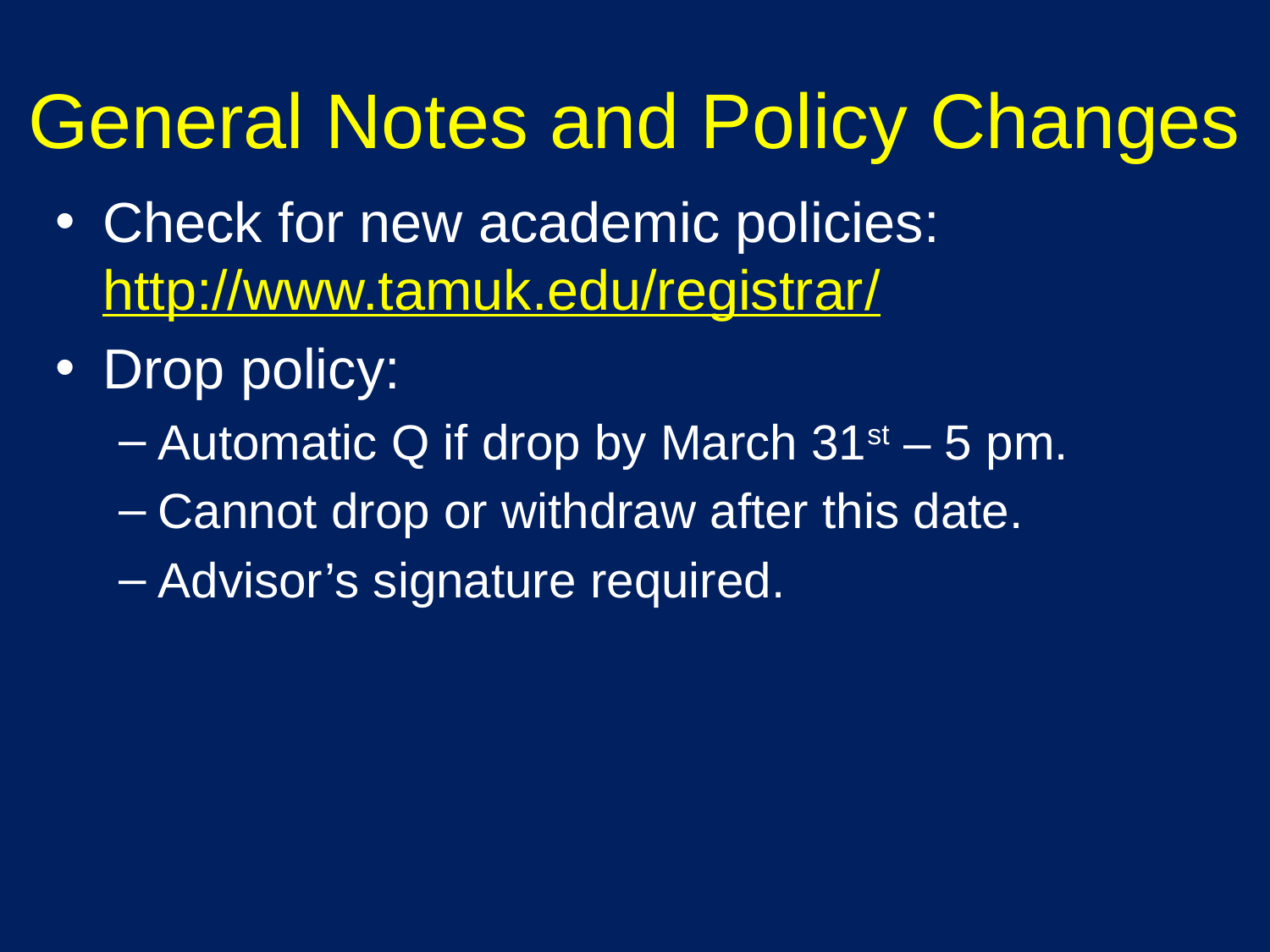

# General Notes and Policy Changes
Check for new academic policies: http://www.tamuk.edu/registrar/
Drop policy:
Automatic Q if drop by March 31st – 5 pm.
Cannot drop or withdraw after this date.
Advisor’s signature required.